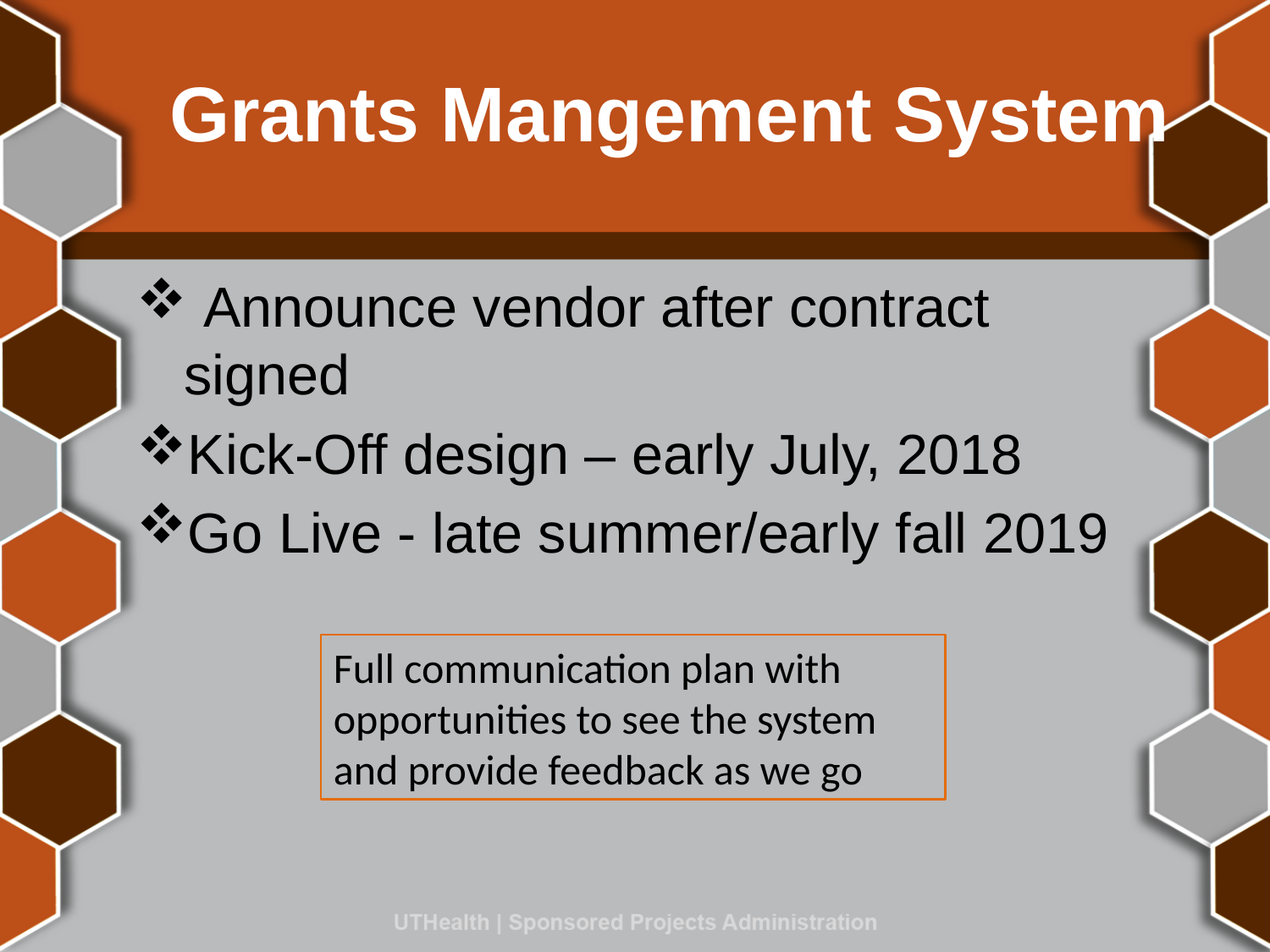

# Grants Mangement System
 Announce vendor after contract signed
Kick-Off design – early July, 2018
Go Live - late summer/early fall 2019
Full communication plan with opportunities to see the system and provide feedback as we go